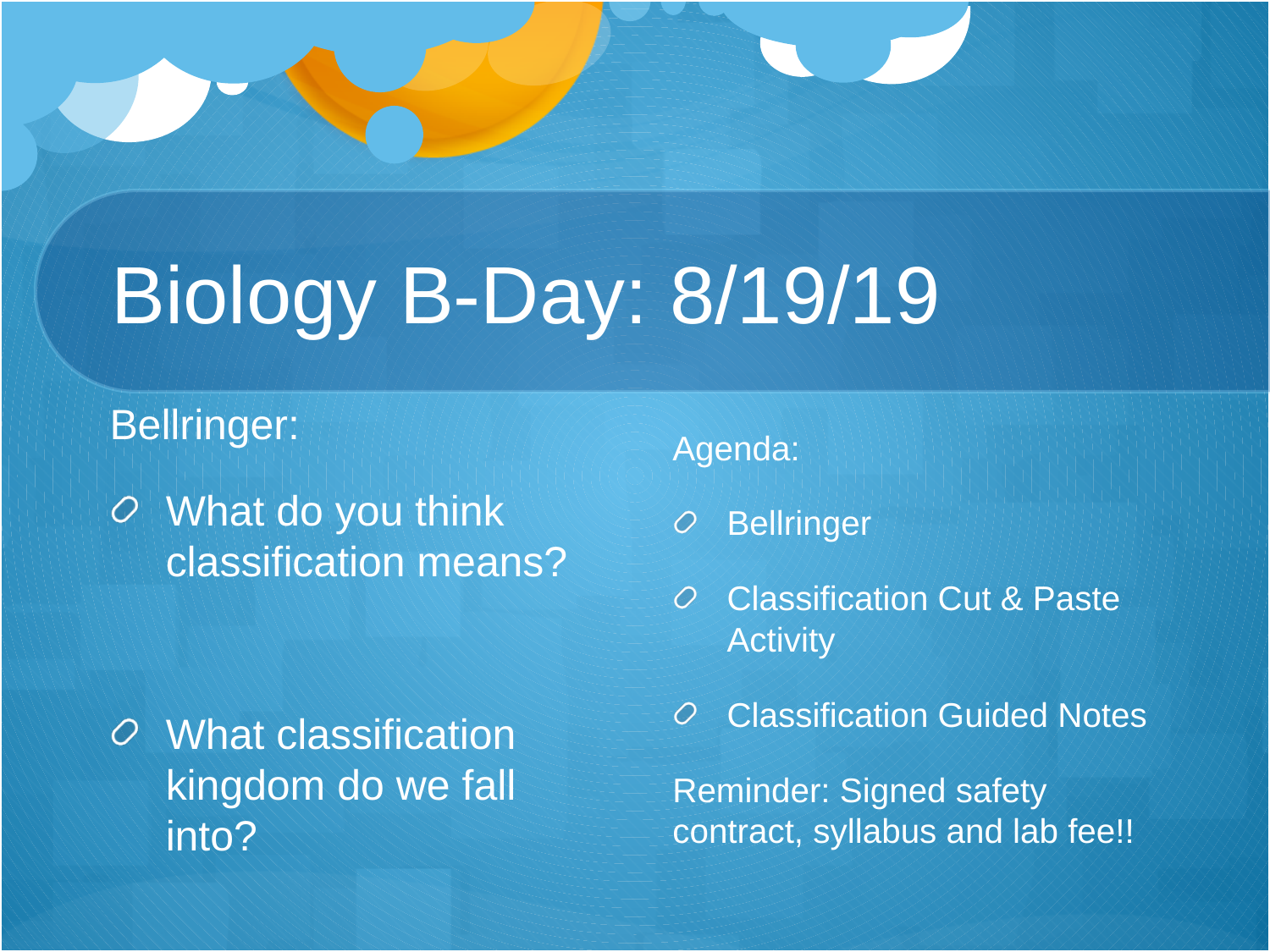

# Biology B-Day: 8/19/19
Bellringer:
What do you think classification means?

What classification kingdom do we fall into?

Agenda:
Bellringer
Classification Cut & Paste Activity
Classification Guided Notes
Reminder: Signed safety contract, syllabus and lab fee!!